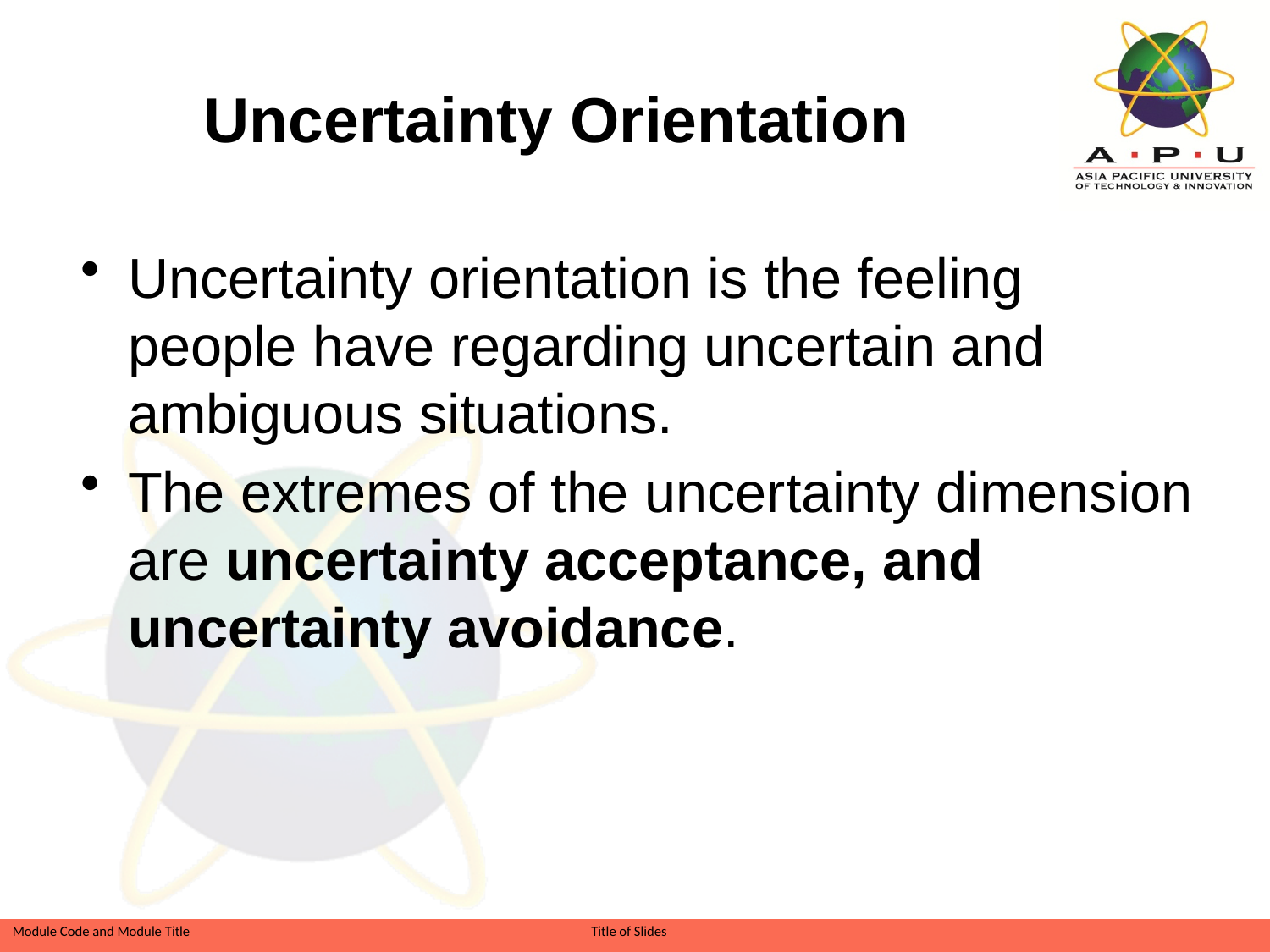

# Uncertainty Orientation
Uncertainty orientation is the feeling people have regarding uncertain and ambiguous situations.
The extremes of the uncertainty dimension are uncertainty acceptance, and uncertainty avoidance.